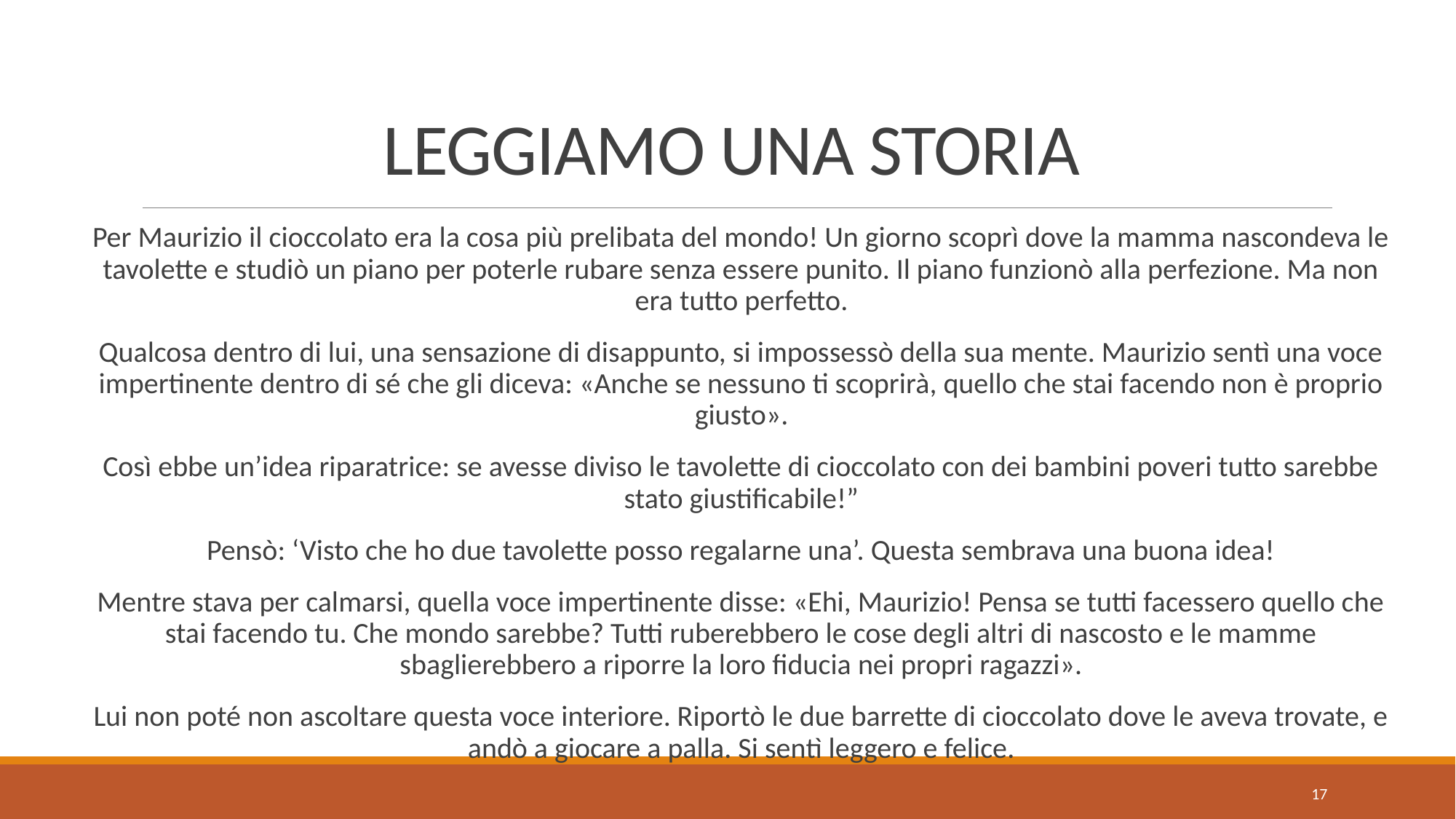

# LEGGIAMO UNA STORIA
Per Maurizio il cioccolato era la cosa più prelibata del mondo! Un giorno scoprì dove la mamma nascondeva le tavolette e studiò un piano per poterle rubare senza essere punito. Il piano funzionò alla perfezione. Ma non era tutto perfetto.
Qualcosa dentro di lui, una sensazione di disappunto, si impossessò della sua mente. Maurizio sentì una voce impertinente dentro di sé che gli diceva: «Anche se nessuno ti scoprirà, quello che stai facendo non è proprio giusto».
Così ebbe un’idea riparatrice: se avesse diviso le tavolette di cioccolato con dei bambini poveri tutto sarebbe stato giustificabile!”
Pensò: ‘Visto che ho due tavolette posso regalarne una’. Questa sembrava una buona idea!
Mentre stava per calmarsi, quella voce impertinente disse: «Ehi, Maurizio! Pensa se tutti facessero quello che stai facendo tu. Che mondo sarebbe? Tutti ruberebbero le cose degli altri di nascosto e le mamme sbaglierebbero a riporre la loro fiducia nei propri ragazzi».
Lui non poté non ascoltare questa voce interiore. Riportò le due barrette di cioccolato dove le aveva trovate, e andò a giocare a palla. Si sentì leggero e felice.

17